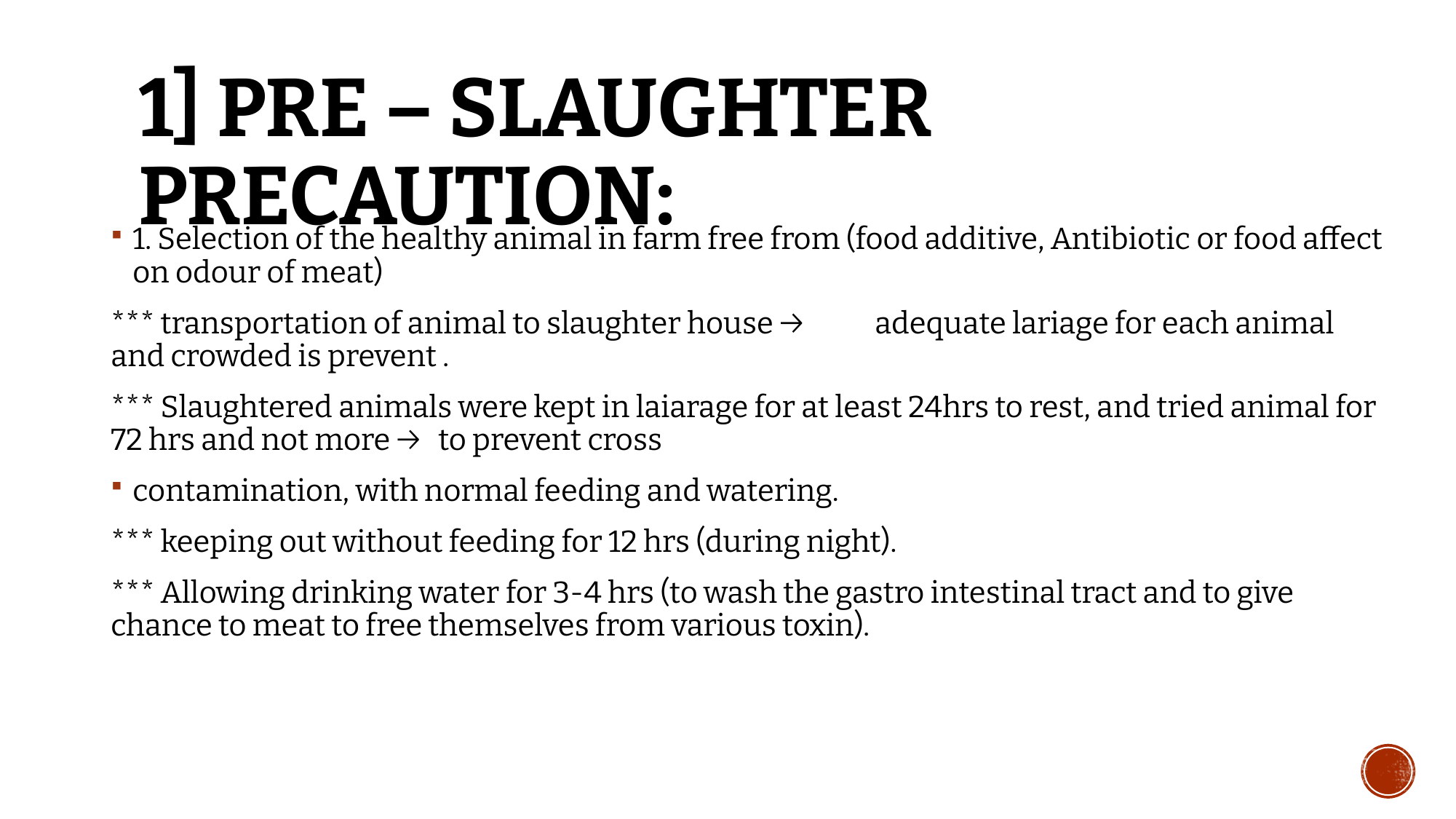

# 1] Pre – slaughter precaution:
1. Selection of the healthy animal in farm free from (food additive, Antibiotic or food affect on odour of meat)
*** transportation of animal to slaughter house →	adequate lariage for each animal and crowded is prevent .
*** Slaughtered animals were kept in laiarage for at least 24hrs to rest, and tried animal for 72 hrs and not more →	to prevent cross
contamination, with normal feeding and watering.
*** keeping out without feeding for 12 hrs (during night).
*** Allowing drinking water for 3-4 hrs (to wash the gastro intestinal tract and to give chance to meat to free themselves from various toxin).